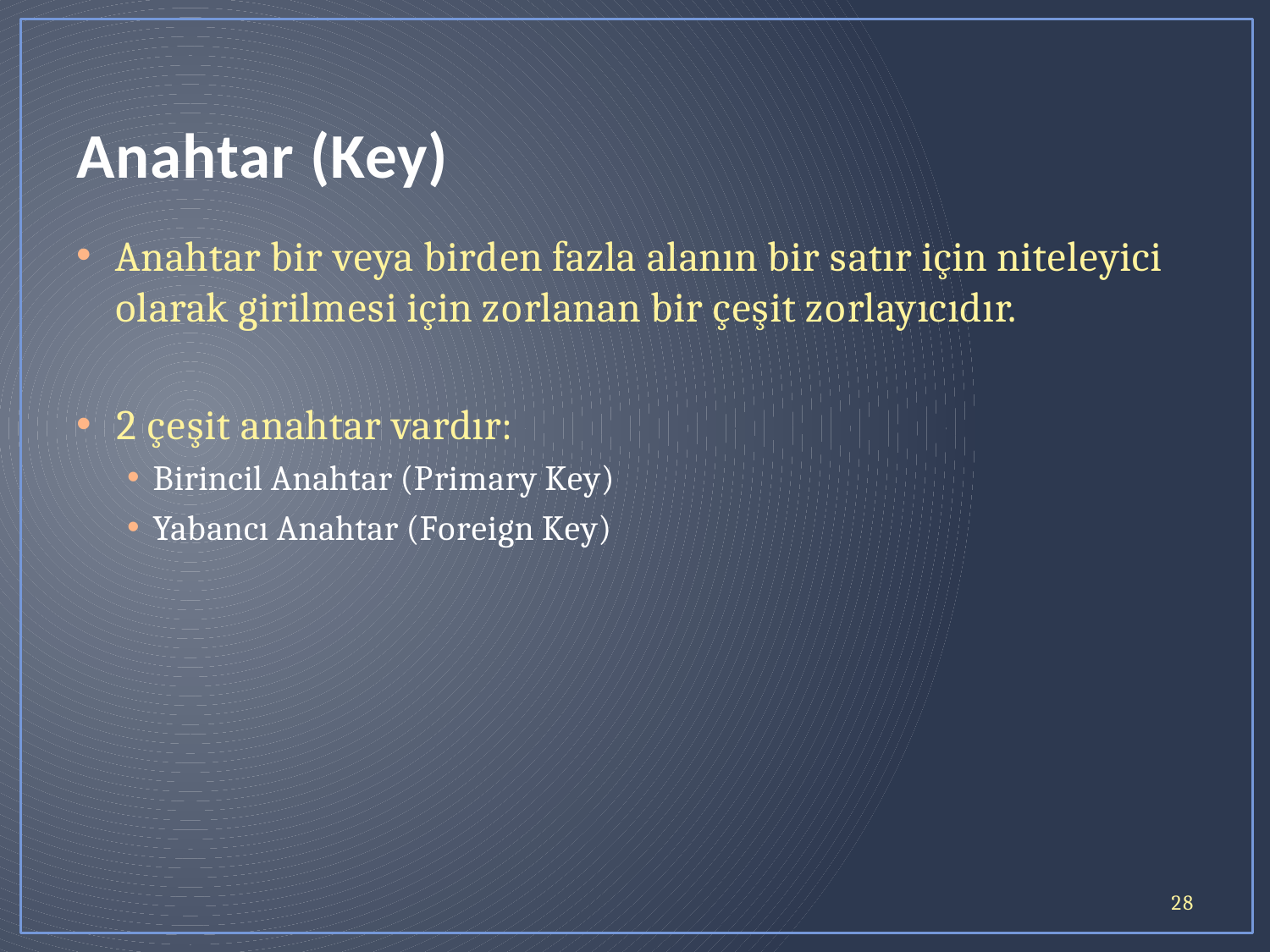

# Anahtar (Key)
Anahtar bir veya birden fazla alanın bir satır için niteleyici olarak girilmesi için zorlanan bir çeşit zorlayıcıdır.

2 çeşit anahtar vardır:
Birincil Anahtar (Primary Key)
Yabancı Anahtar (Foreign Key)
28